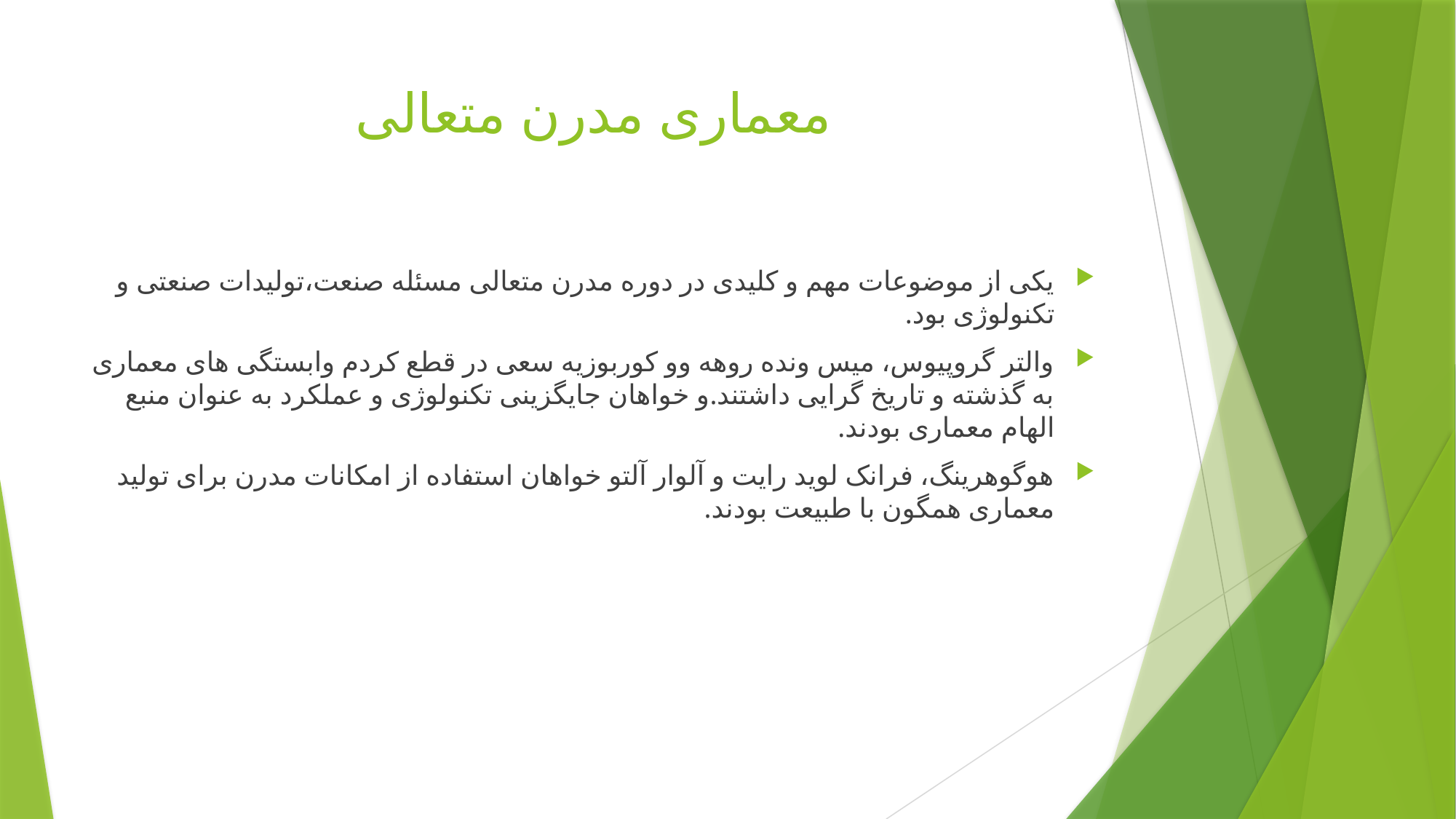

# معماری مدرن متعالی
یکی از موضوعات مهم و کلیدی در دوره مدرن متعالی مسئله صنعت،تولیدات صنعتی و تکنولوژی بود.
والتر گروپیوس، میس ونده روهه وو کوربوزیه سعی در قطع کردم وابستگی های معماری به گذشته و تاریخ گرایی داشتند.و خواهان جایگزینی تکنولوژی و عملکرد به عنوان منبع الهام معماری بودند.
هوگوهرینگ، فرانک لوید رایت و آلوار آلتو خواهان استفاده از امکانات مدرن برای تولید معماری همگون با طبیعت بودند.